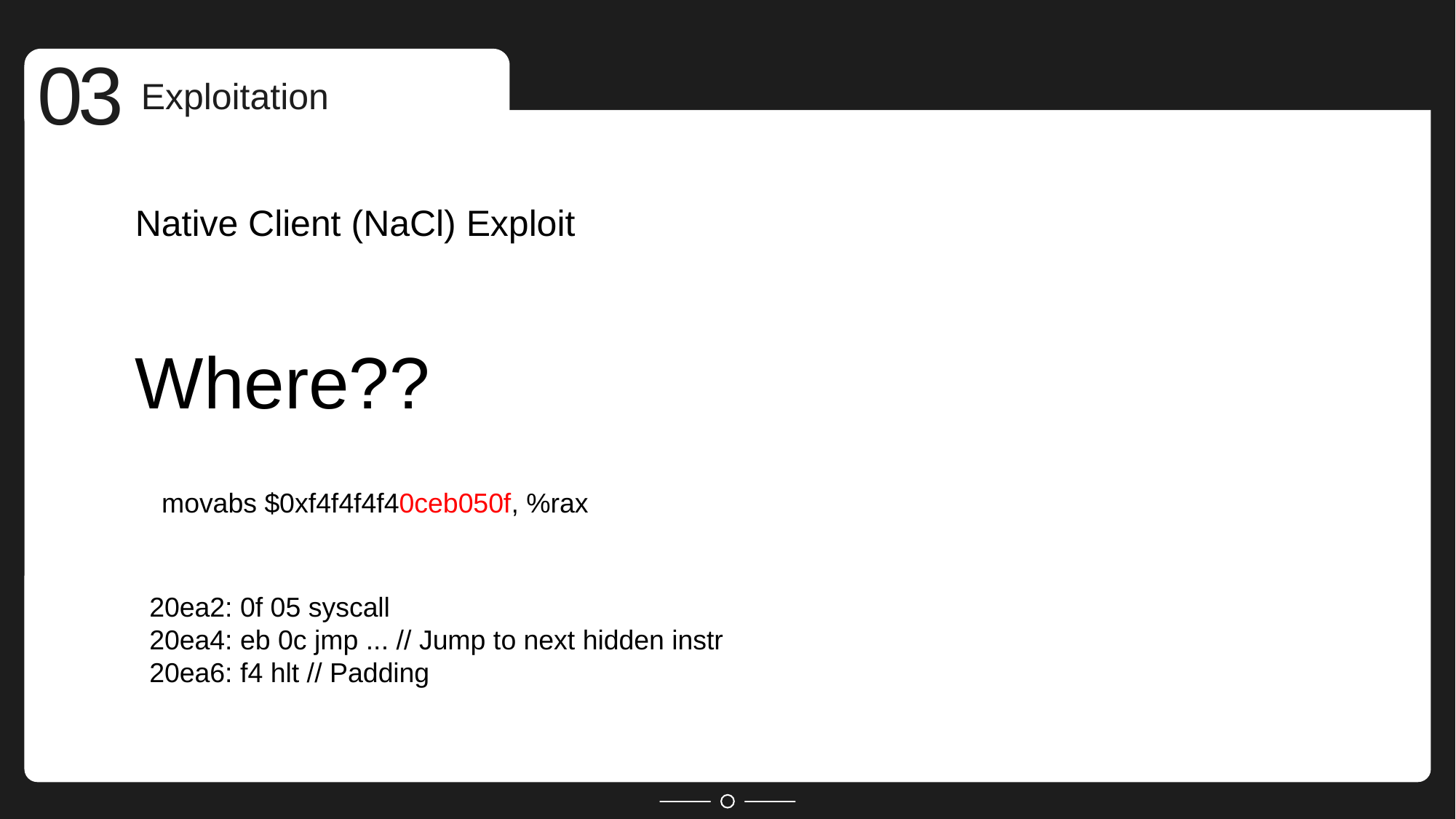

03
Exploitation
Native Client (NaCl) Exploit
Where??
movabs $0xf4f4f4f40ceb050f, %rax
20ea2: 0f 05 syscall
20ea4: eb 0c jmp ... // Jump to next hidden instr
20ea6: f4 hlt // Padding